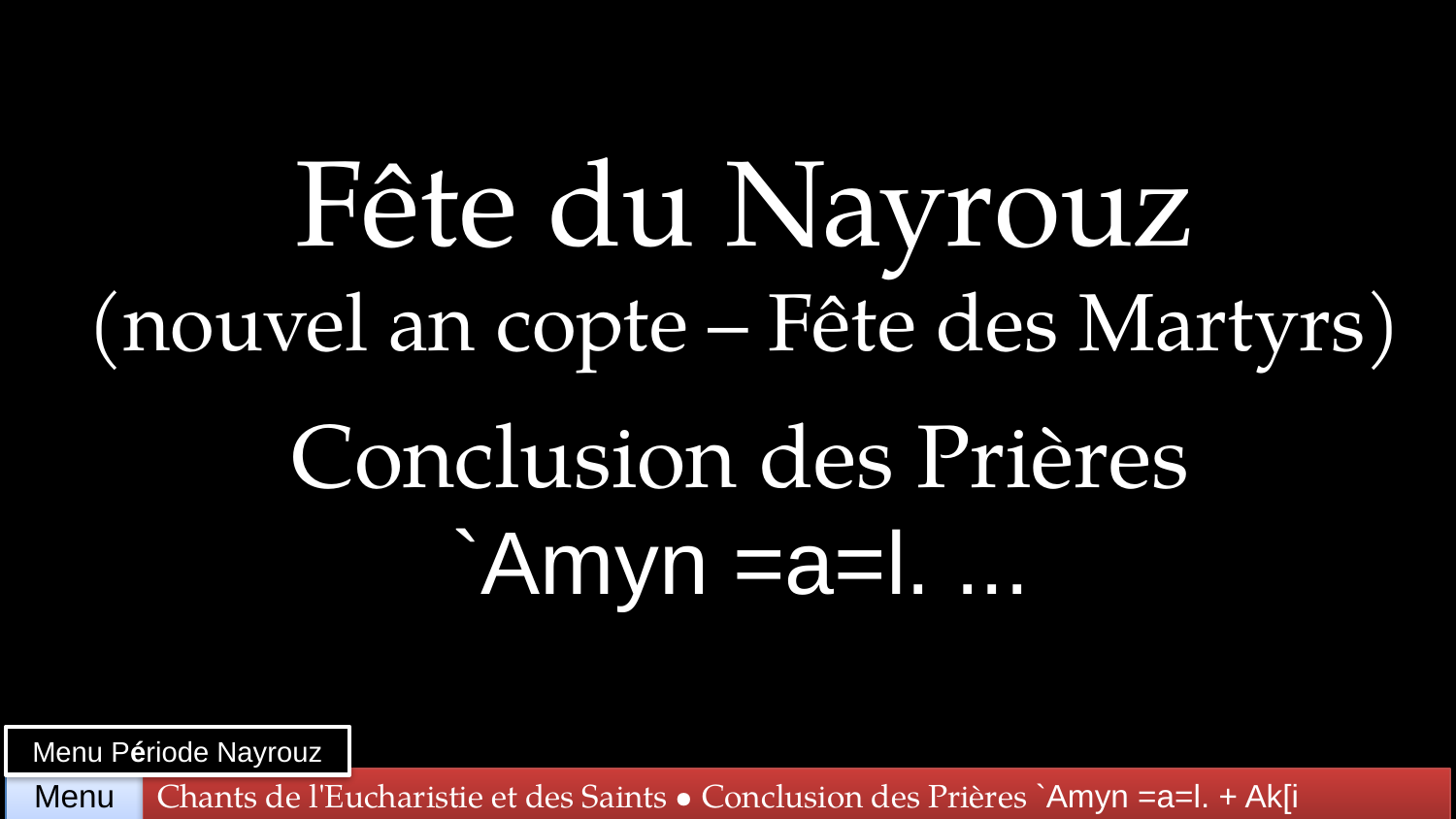

Fête du Nayrouz
(nouvel an copte – Fête des Martyrs)
Conclusion des Prières
`Amyn =a=l. ...
Menu Période Nayrouz
Chants de l'Eucharistie et des Saints • Conclusion des Prières `Amyn =a=l. + Ak[i
Menu